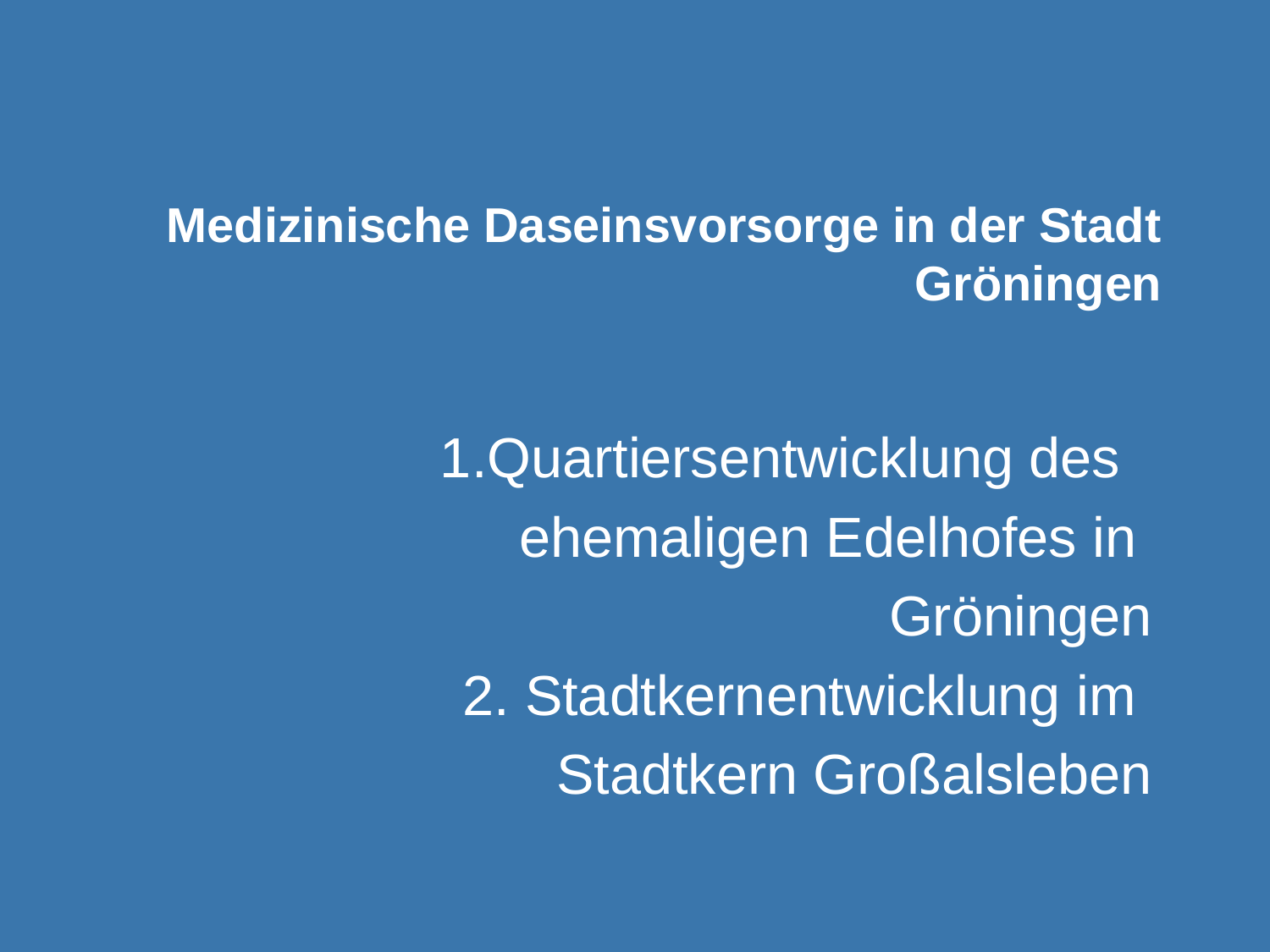

# Medizinische Daseinsvorsorge in der Stadt Gröningen

1.Quartiersentwicklung des
     ehemaligen Edelhofes in
     Gröningen
2. Stadtkernentwicklung im
    Stadtkern Großalsleben